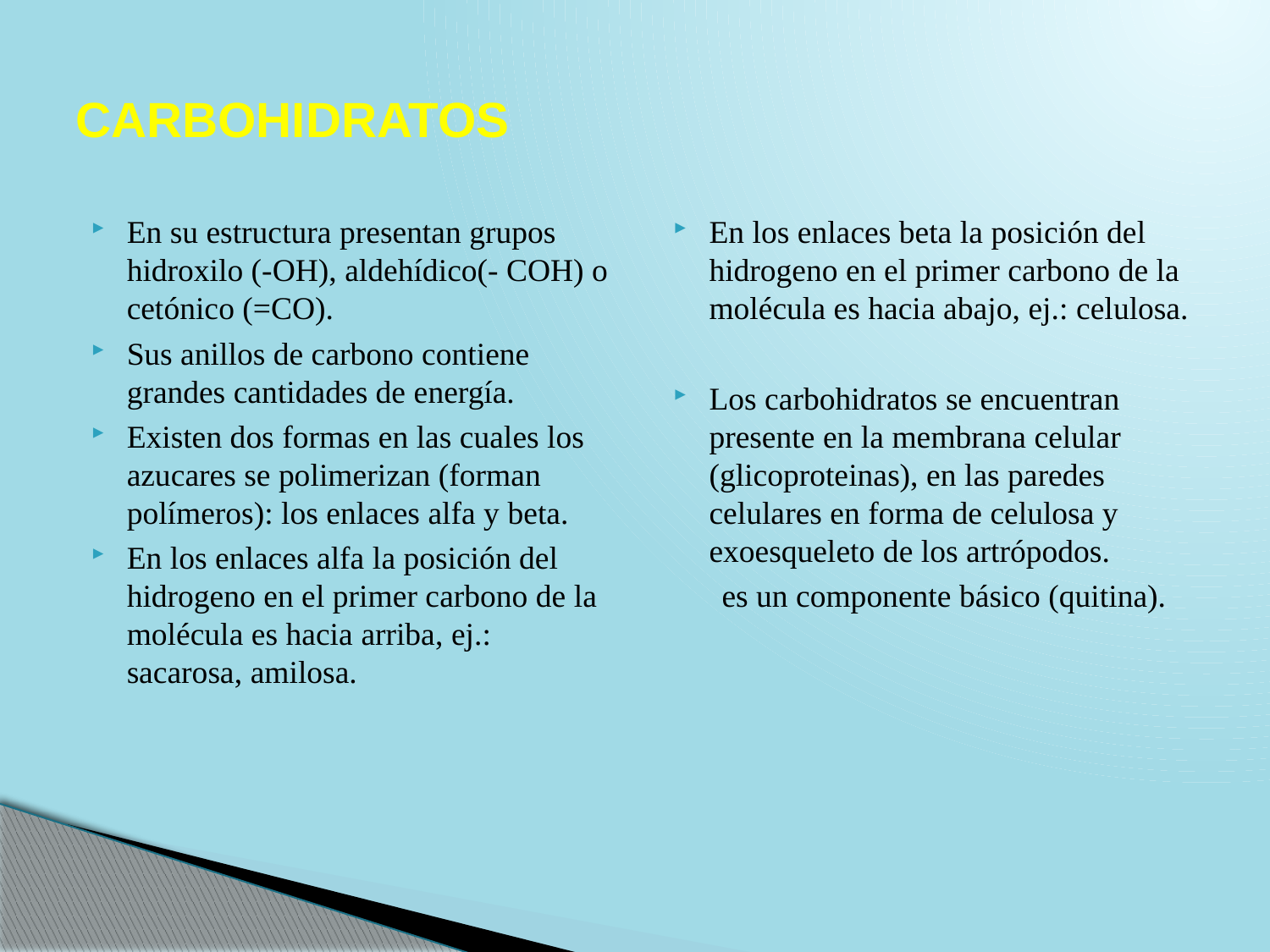

# CARBOHIDRATOS
En su estructura presentan grupos hidroxilo (-OH), aldehídico(- COH) o cetónico (=CO).
Sus anillos de carbono contiene grandes cantidades de energía.
Existen dos formas en las cuales los azucares se polimerizan (forman polímeros): los enlaces alfa y beta.
En los enlaces alfa la posición del hidrogeno en el primer carbono de la molécula es hacia arriba, ej.: sacarosa, amilosa.
En los enlaces beta la posición del hidrogeno en el primer carbono de la molécula es hacia abajo, ej.: celulosa.

Los carbohidratos se encuentran presente en la membrana celular (glicoproteinas), en las paredes celulares en forma de celulosa y exoesqueleto de los artrópodos.
      es un componente básico (quitina).